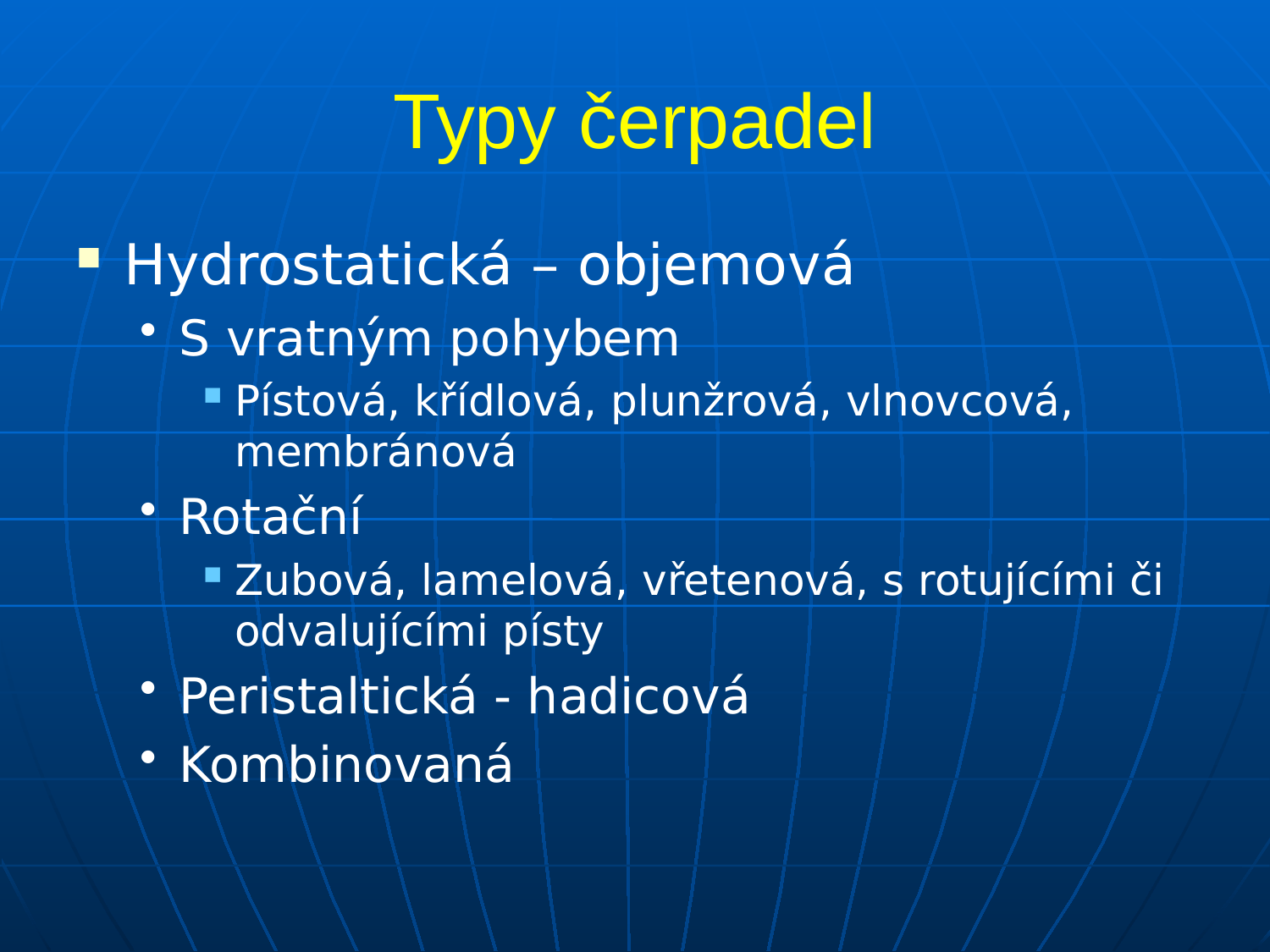

# Typy čerpadel
Hydrostatická – objemová
S vratným pohybem
Pístová, křídlová, plunžrová, vlnovcová, membránová
Rotační
Zubová, lamelová, vřetenová, s rotujícími či odvalujícími písty
Peristaltická - hadicová
Kombinovaná